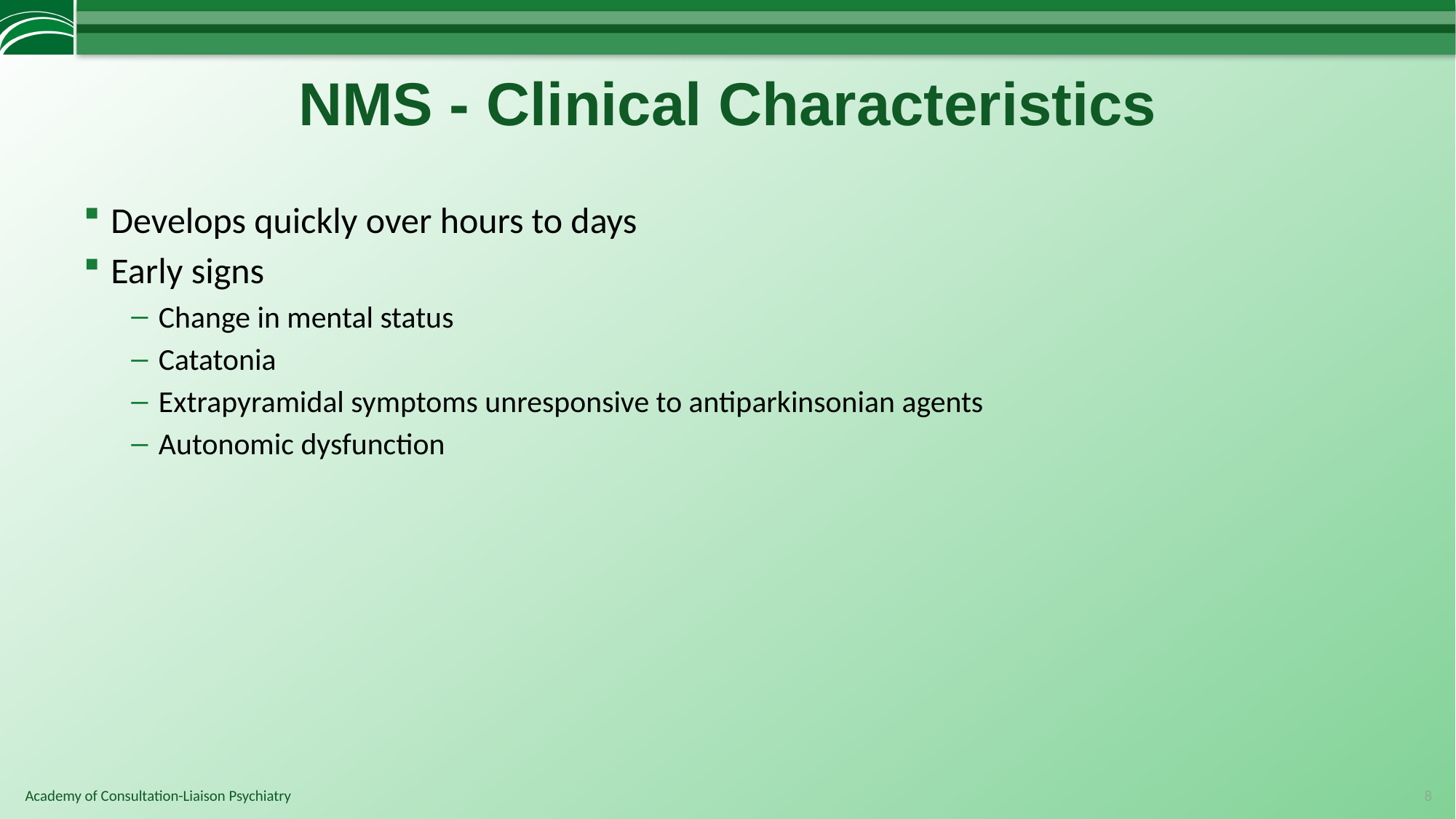

# NMS - Clinical Characteristics
Develops quickly over hours to days
Early signs
Change in mental status
Catatonia
Extrapyramidal symptoms unresponsive to antiparkinsonian agents
Autonomic dysfunction
8